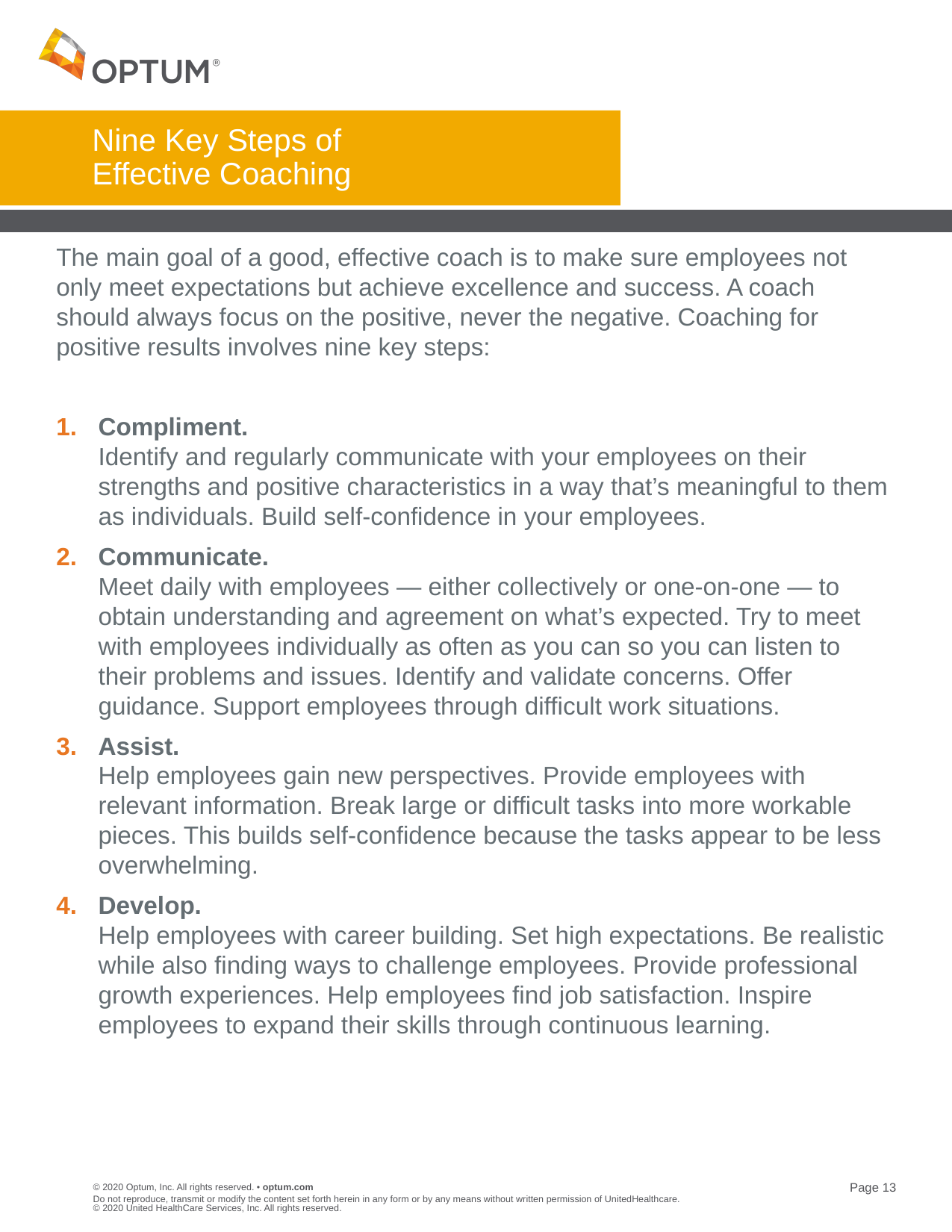

# Nine Key Steps of Effective Coaching
The main goal of a good, effective coach is to make sure employees not only meet expectations but achieve excellence and success. A coach should always focus on the positive, never the negative. Coaching for positive results involves nine key steps:

Compliment.
Identify and regularly communicate with your employees on their strengths and positive characteristics in a way that’s meaningful to them as individuals. Build self-confidence in your employees.
Communicate.
Meet daily with employees — either collectively or one-on-one ― to obtain understanding and agreement on what’s expected. Try to meet with employees individually as often as you can so you can listen to their problems and issues. Identify and validate concerns. Offer guidance. Support employees through difficult work situations.
Assist.
Help employees gain new perspectives. Provide employees with relevant information. Break large or difficult tasks into more workable pieces. This builds self-confidence because the tasks appear to be less overwhelming.
Develop.
Help employees with career building. Set high expectations. Be realistic while also finding ways to challenge employees. Provide professional growth experiences. Help employees find job satisfaction. Inspire employees to expand their skills through continuous learning.
Do not reproduce, transmit or modify the content set forth herein in any form or by any means without written permission of UnitedHealthcare. © 2020 United HealthCare Services, Inc. All rights reserved.